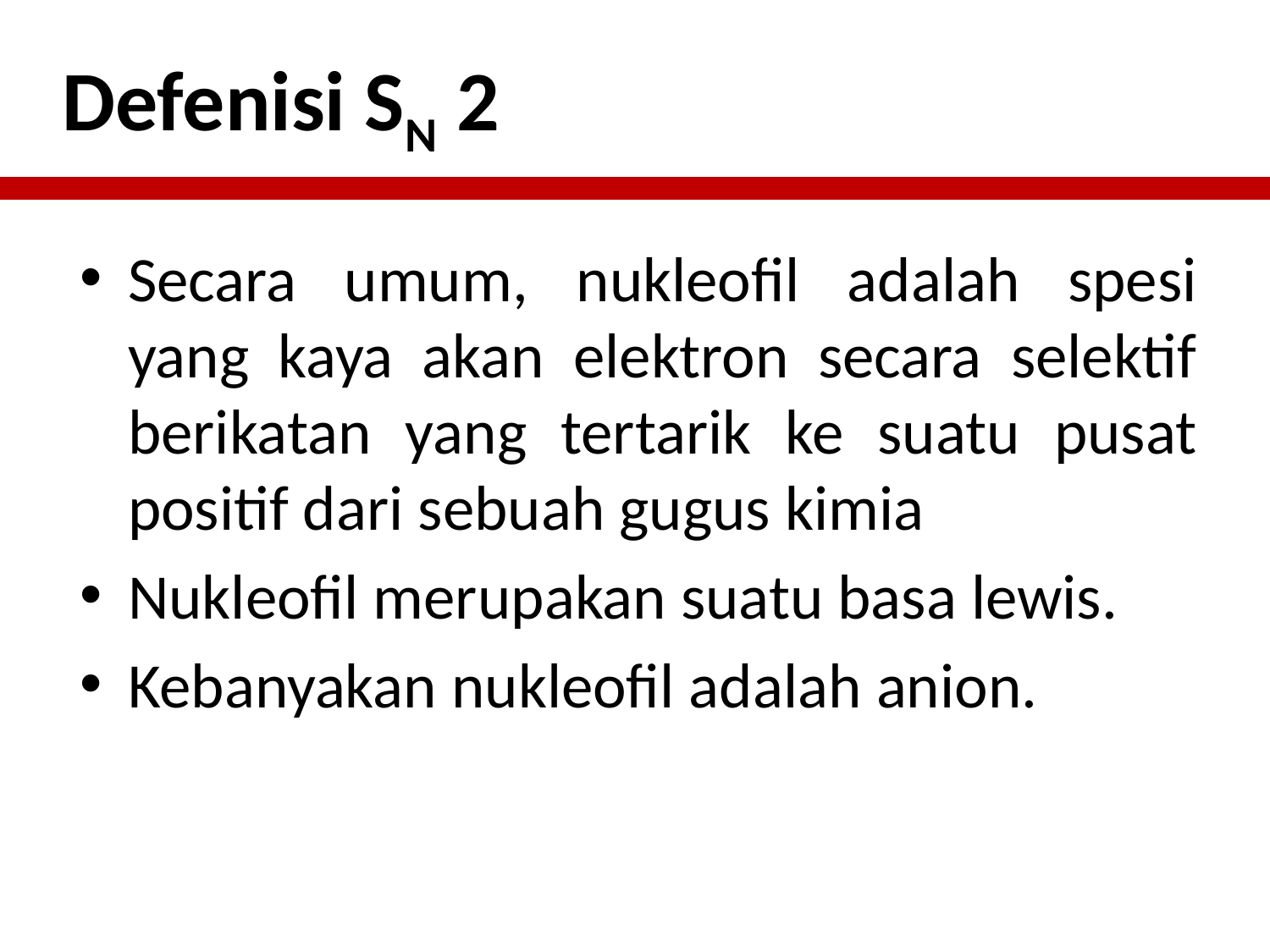

Defenisi SN 2

Secara umum, nukleofil adalah spesi yang kaya akan elektron secara selektif berikatan yang tertarik ke suatu pusat positif dari sebuah gugus kimia
Nukleofil merupakan suatu basa lewis.
Kebanyakan nukleofil adalah anion.